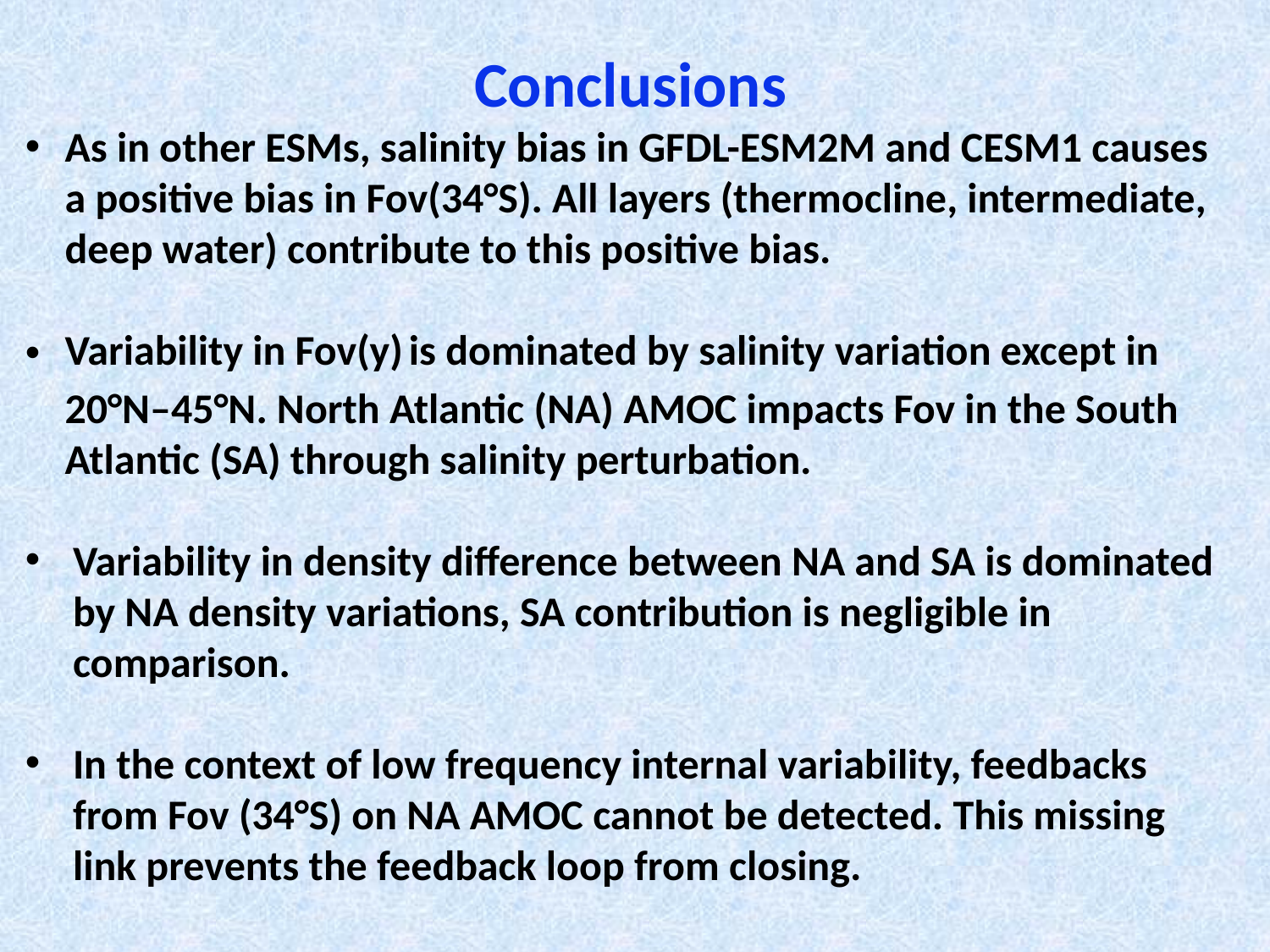

Conclusions
As in other ESMs, salinity bias in GFDL-ESM2M and CESM1 causes a positive bias in Fov(34°S). All layers (thermocline, intermediate, deep water) contribute to this positive bias.

Variability in Fov(y) is dominated by salinity variation except in 20°N–45°N. North Atlantic (NA) AMOC impacts Fov in the South Atlantic (SA) through salinity perturbation.

Variability in density difference between NA and SA is dominated by NA density variations, SA contribution is negligible in comparison.

In the context of low frequency internal variability, feedbacks from Fov (34°S) on NA AMOC cannot be detected. This missing link prevents the feedback loop from closing.